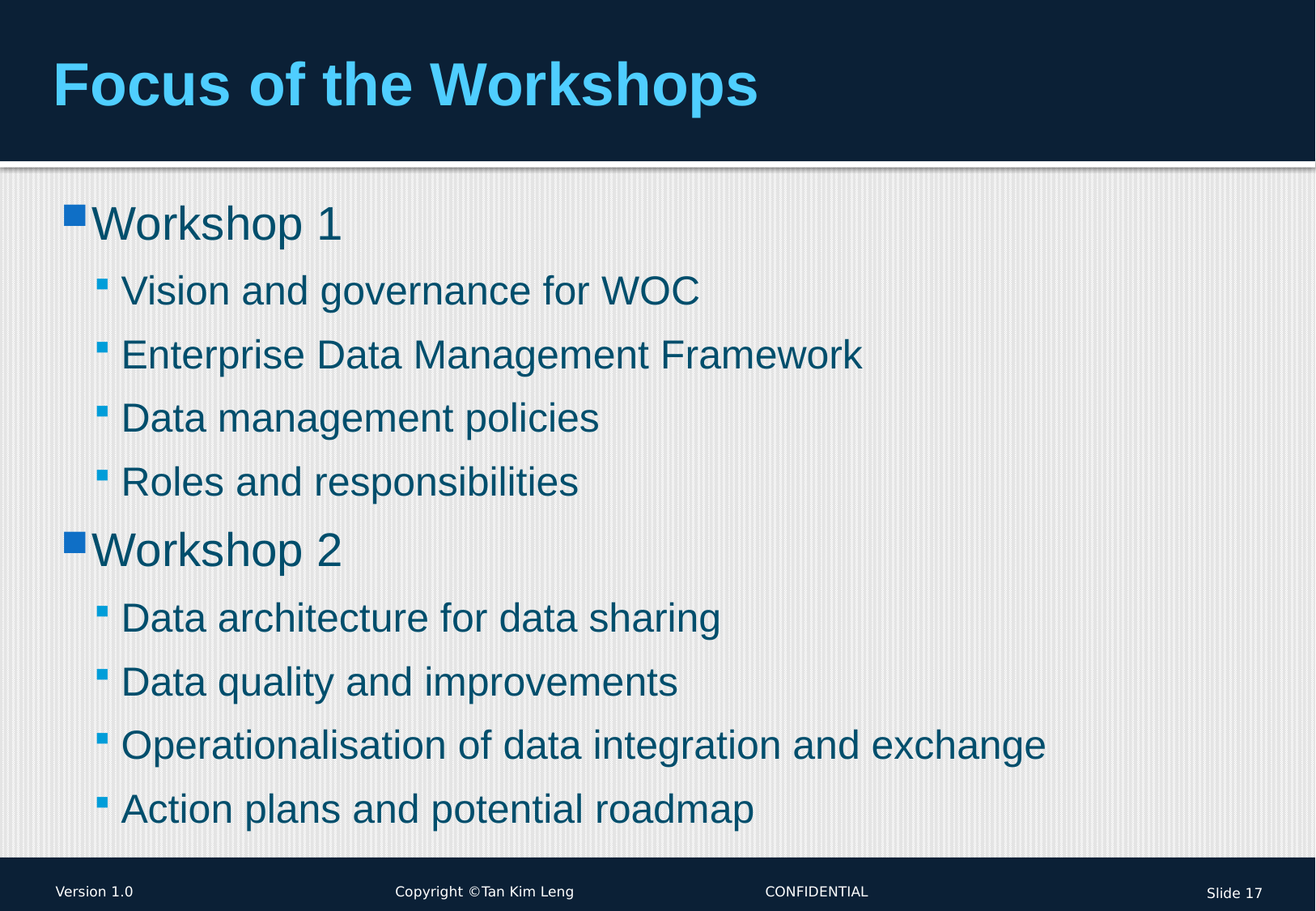

# Focus of the Workshops
Workshop 1
Vision and governance for WOC
Enterprise Data Management Framework
Data management policies
Roles and responsibilities
Workshop 2
Data architecture for data sharing
Data quality and improvements
Operationalisation of data integration and exchange
Action plans and potential roadmap

Version 1.0
Copyright ©Tan Kim Leng                                           CONFIDENTIAL
Slide 17